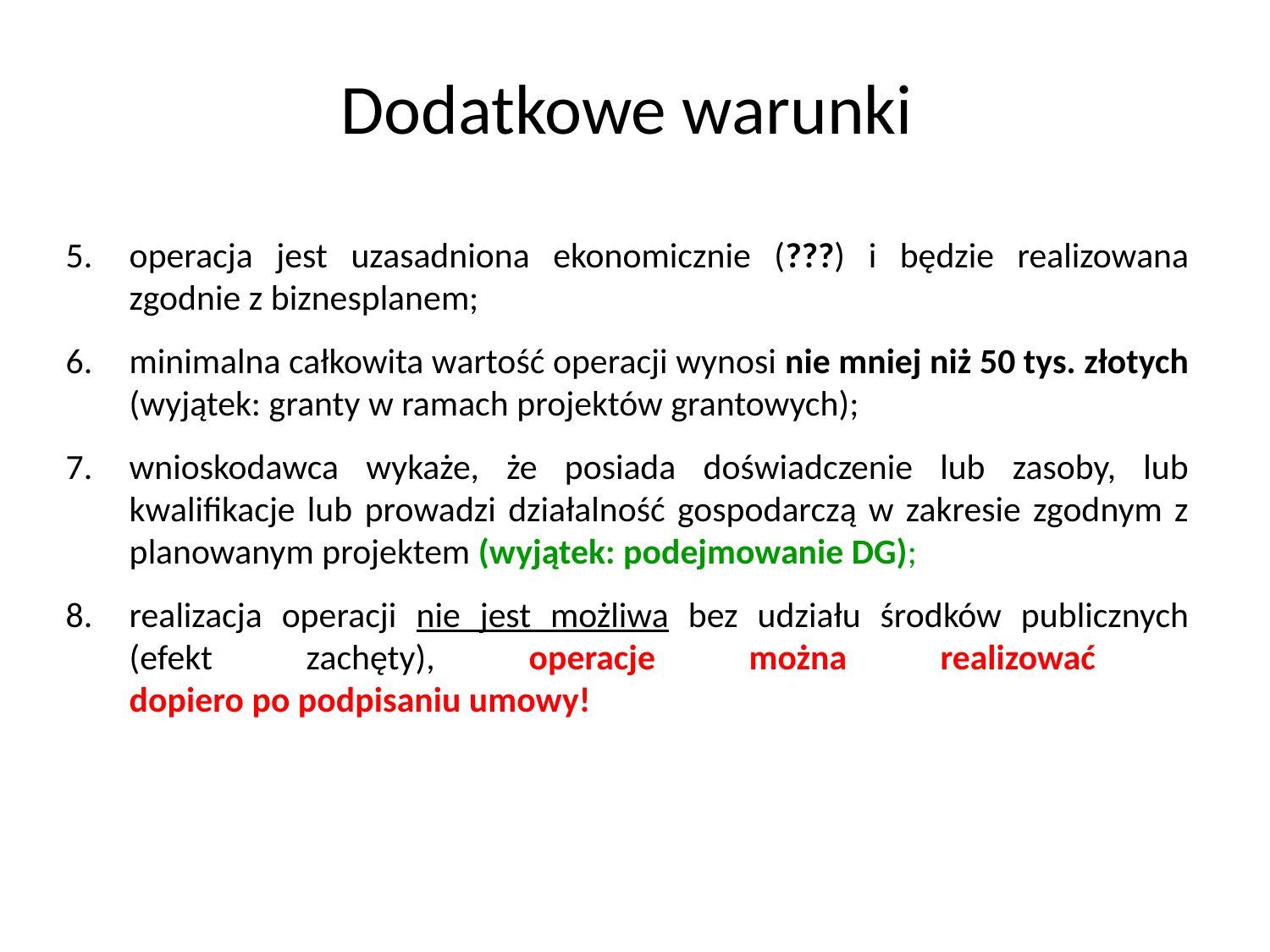

Dodatkowe warunki
operacja jest uzasadniona ekonomicznie (???) i będzie realizowana zgodnie z biznesplanem;
minimalna całkowita wartość operacji wynosi nie mniej niż 50 tys. złotych (wyjątek: granty w ramach projektów grantowych);
wnioskodawca wykaże, że posiada doświadczenie lub zasoby, lub kwalifikacje lub prowadzi działalność gospodarczą w zakresie zgodnym z planowanym projektem (wyjątek: podejmowanie DG);
realizacja operacji nie jest możliwa bez udziału środków publicznych (efekt zachęty), operacje można realizować
dopiero po podpisaniu umowy!